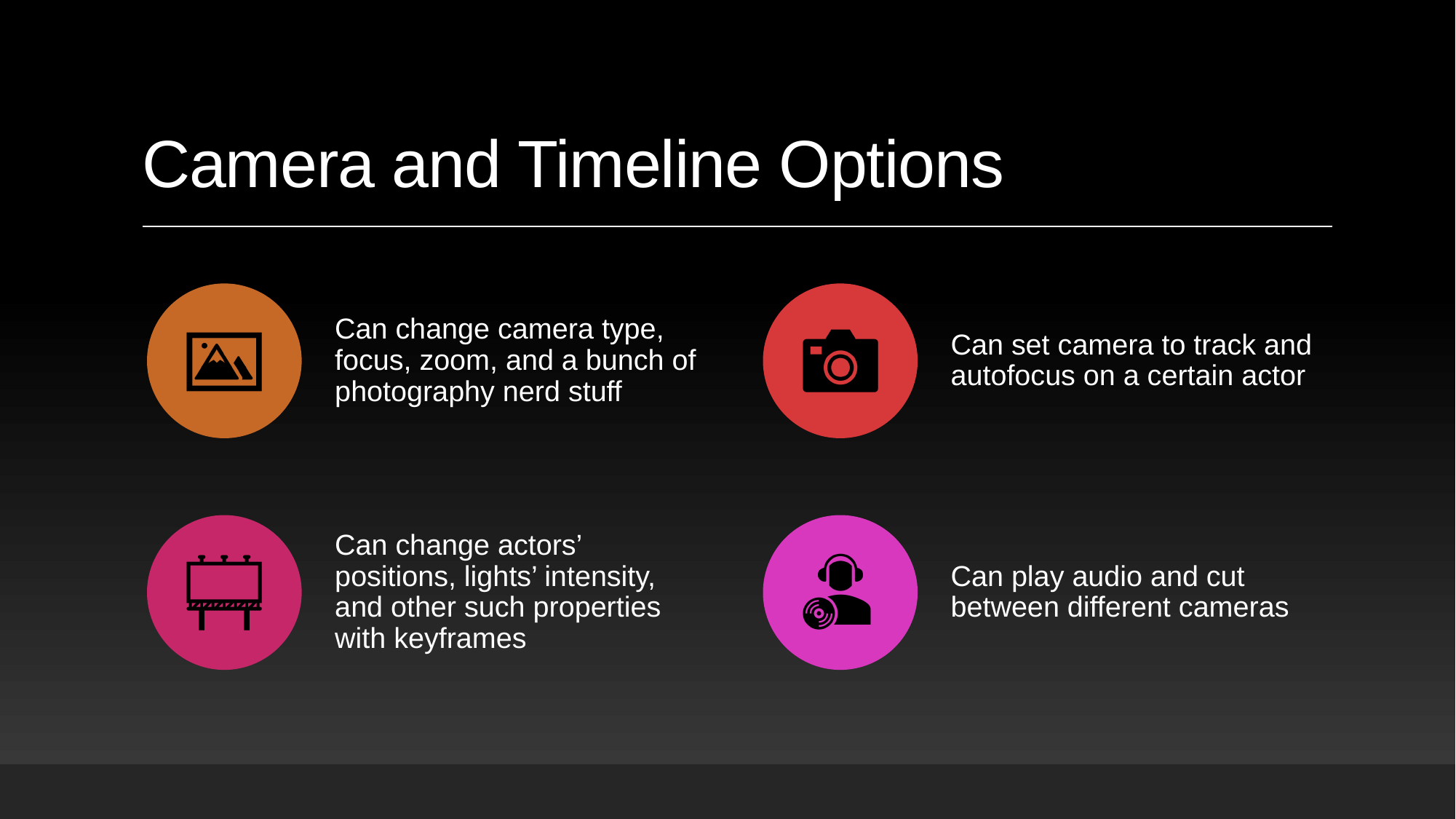

# Camera and Timeline Options
Can change camera type, focus, zoom, and a bunch of photography nerd stuff
Can set camera to track and autofocus on a certain actor
Can change actors’ positions, lights’ intensity, and other such properties with keyframes
Can play audio and cut between different cameras